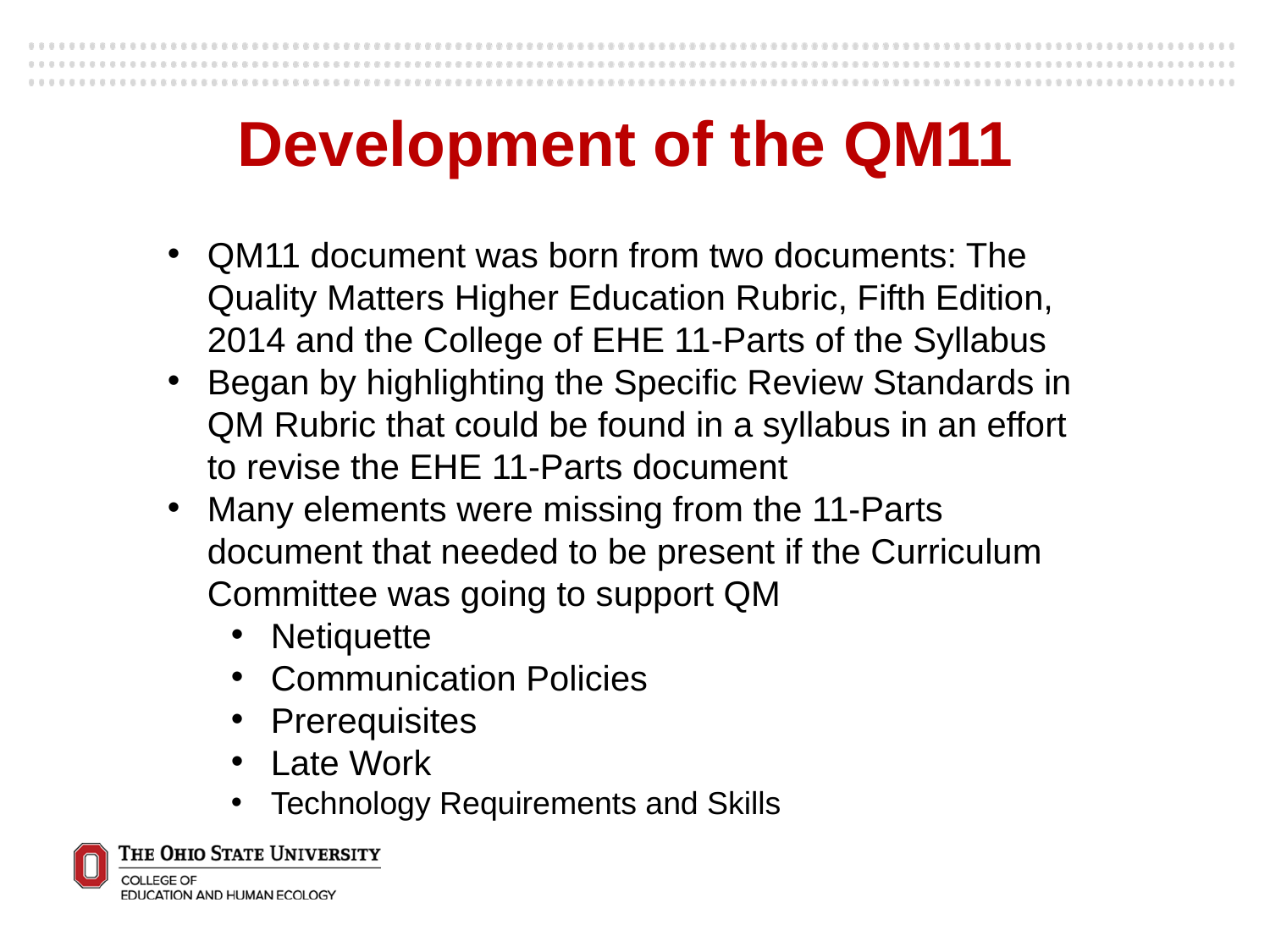

Development of the QM11
QM11 document was born from two documents: The Quality Matters Higher Education Rubric, Fifth Edition, 2014 and the College of EHE 11-Parts of the Syllabus
Began by highlighting the Specific Review Standards in QM Rubric that could be found in a syllabus in an effort to revise the EHE 11-Parts document
Many elements were missing from the 11-Parts document that needed to be present if the Curriculum Committee was going to support QM
Netiquette
Communication Policies
Prerequisites
Late Work
Technology Requirements and Skills